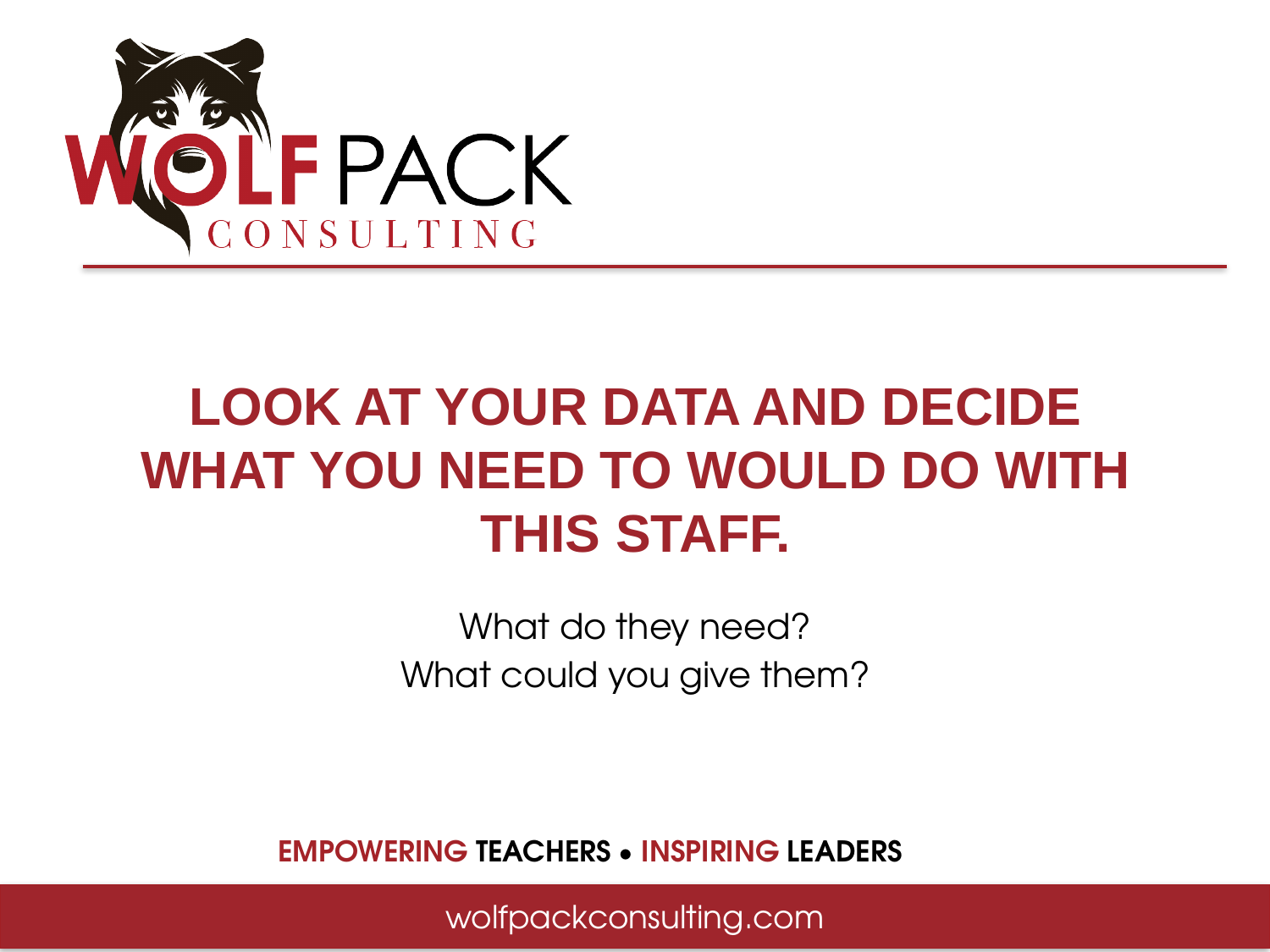

# Look at your data and decide what you need to would do with this staff.
What do they need?
What could you give them?